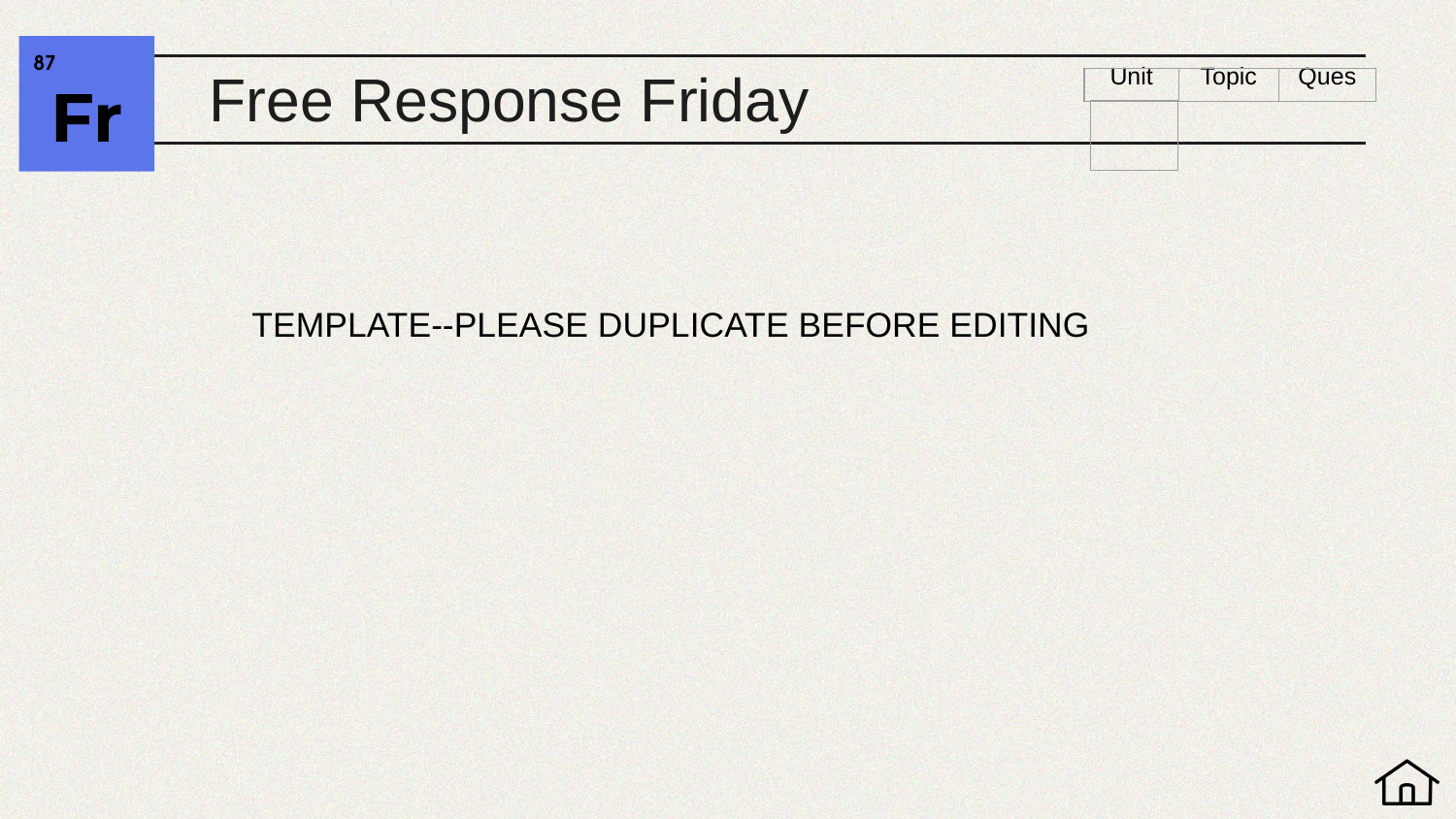

87
Fr

# Free Response Friday
|  |
| --- |
TEMPLATE--PLEASE DUPLICATE BEFORE EDITING